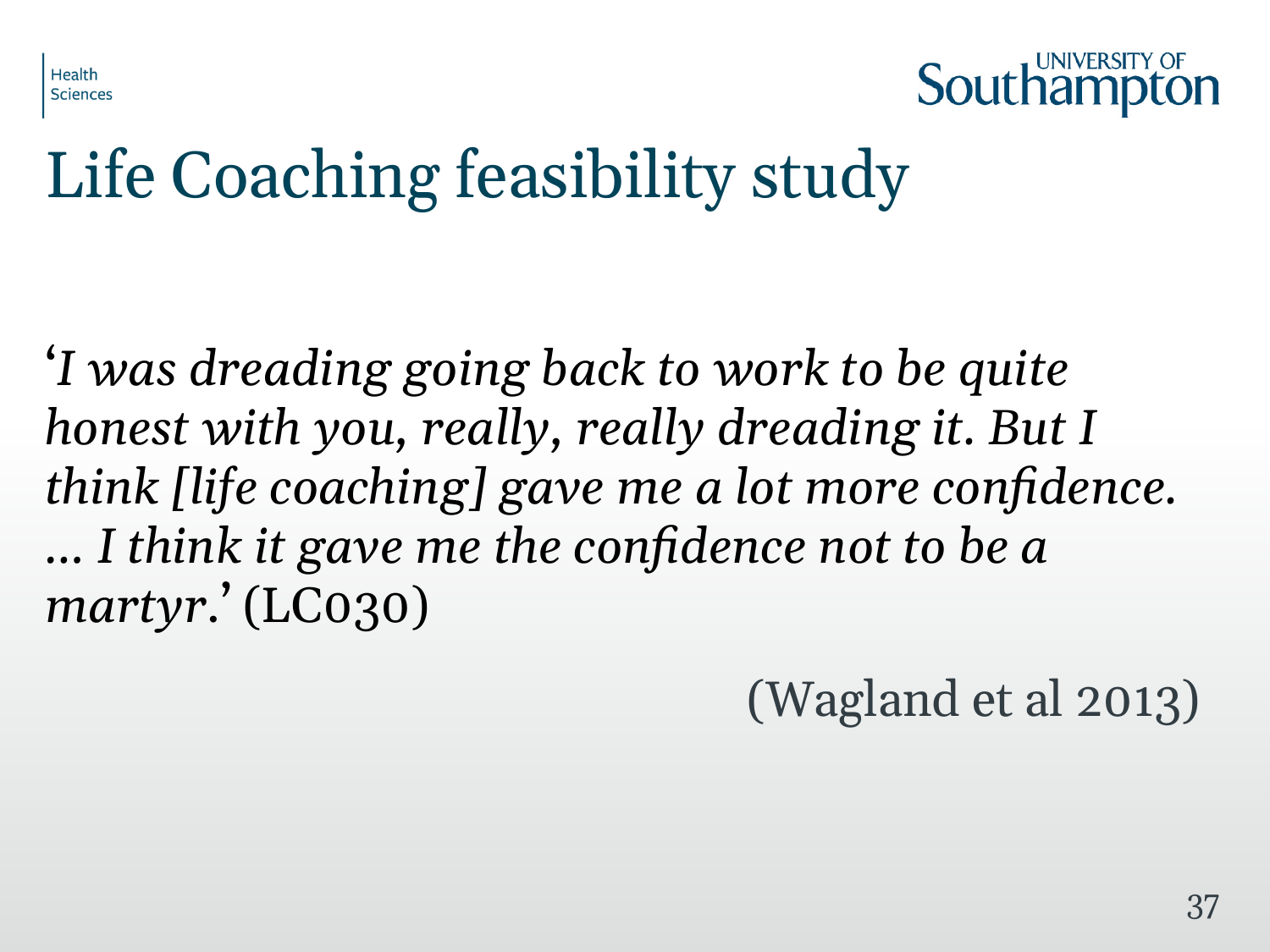

# Life Coaching feasibility study

‘I was dreading going back to work to be quite honest with you, really, really dreading it. But I think [life coaching] gave me a lot more confidence. … I think it gave me the confidence not to be a martyr.’ (LC030)
 (Wagland et al 2013)

37